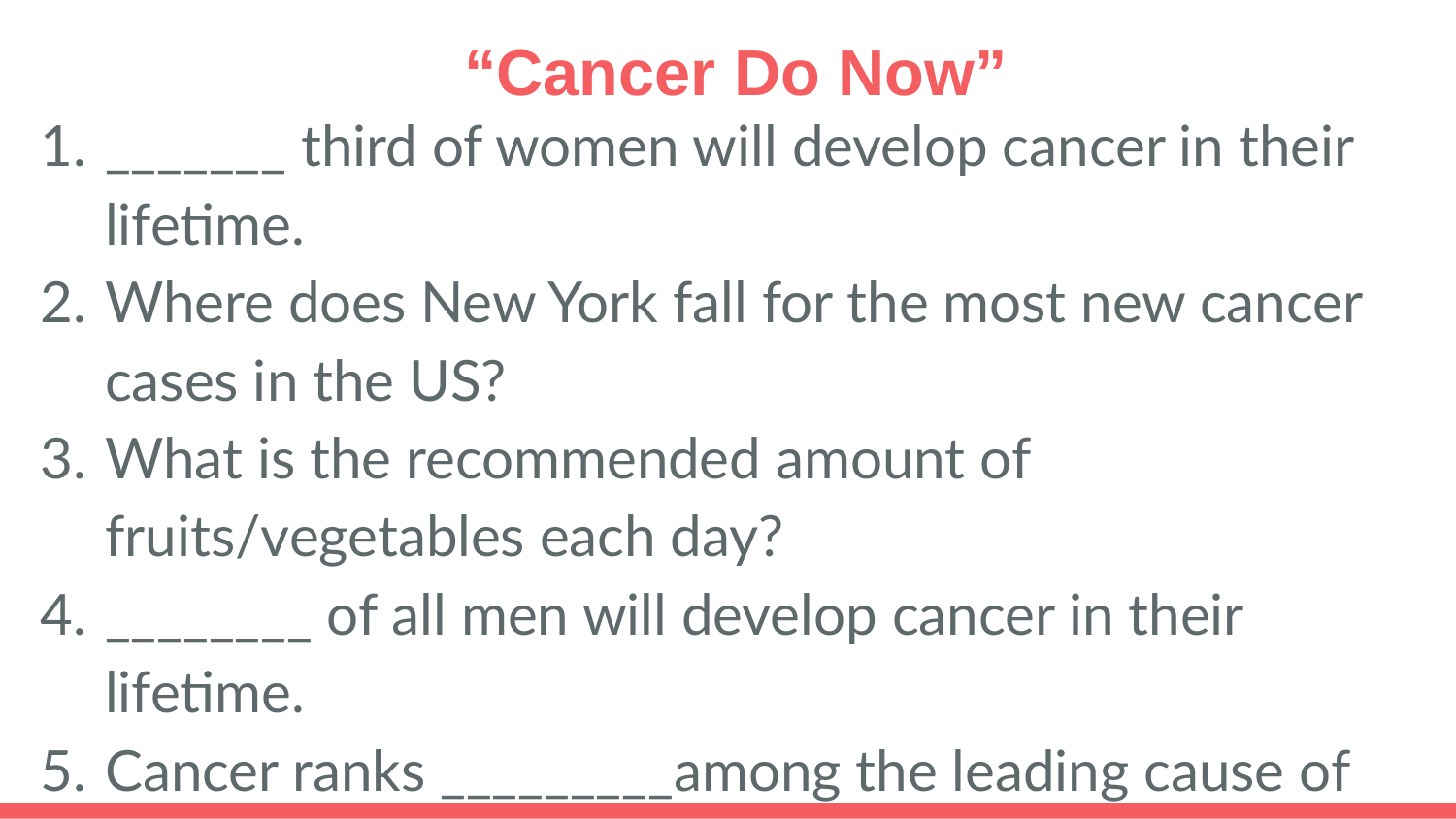

# “Cancer Do Now”
_______ third of women will develop cancer in their lifetime.
Where does New York fall for the most new cancer cases in the US?
What is the recommended amount of fruits/vegetables each day?
________ of all men will develop cancer in their lifetime.
Cancer ranks _________among the leading cause of death in the US.